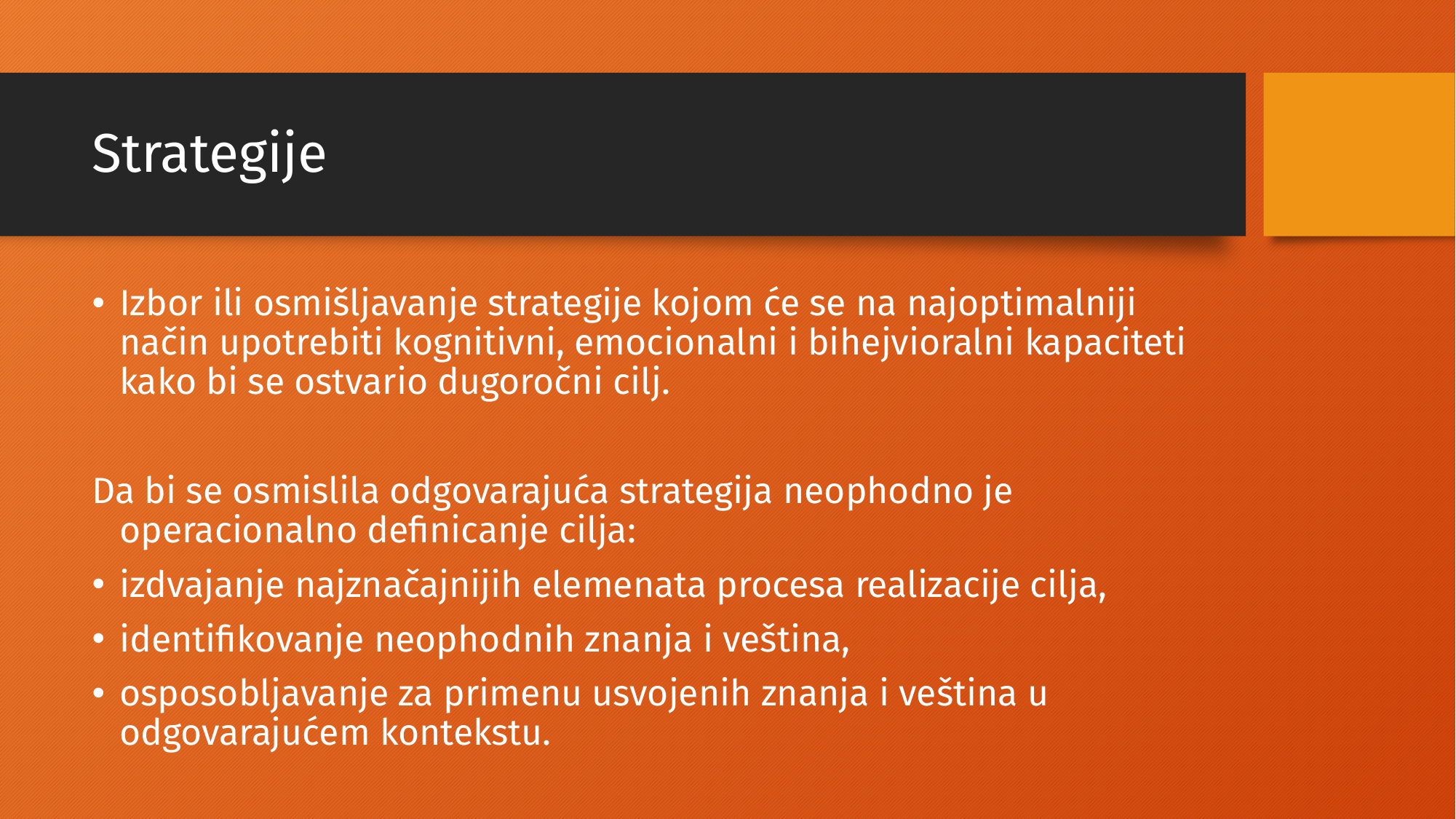

# Strategije
Izbor ili osmišljavanje strategije kojom će se na najoptimalniji način upotrebiti kognitivni, emocionalni i bihejvioralni kapaciteti kako bi se ostvario dugoročni cilj.

Da bi se osmislila odgovarajuća strategija neophodno je operacionalno definicanje cilja:
izdvajanje najznačajnijih elemenata procesa realizacije cilja,
identifikovanje neophodnih znanja i veština,
osposobljavanje za primenu usvojenih znanja i veština u odgovarajućem kontekstu.